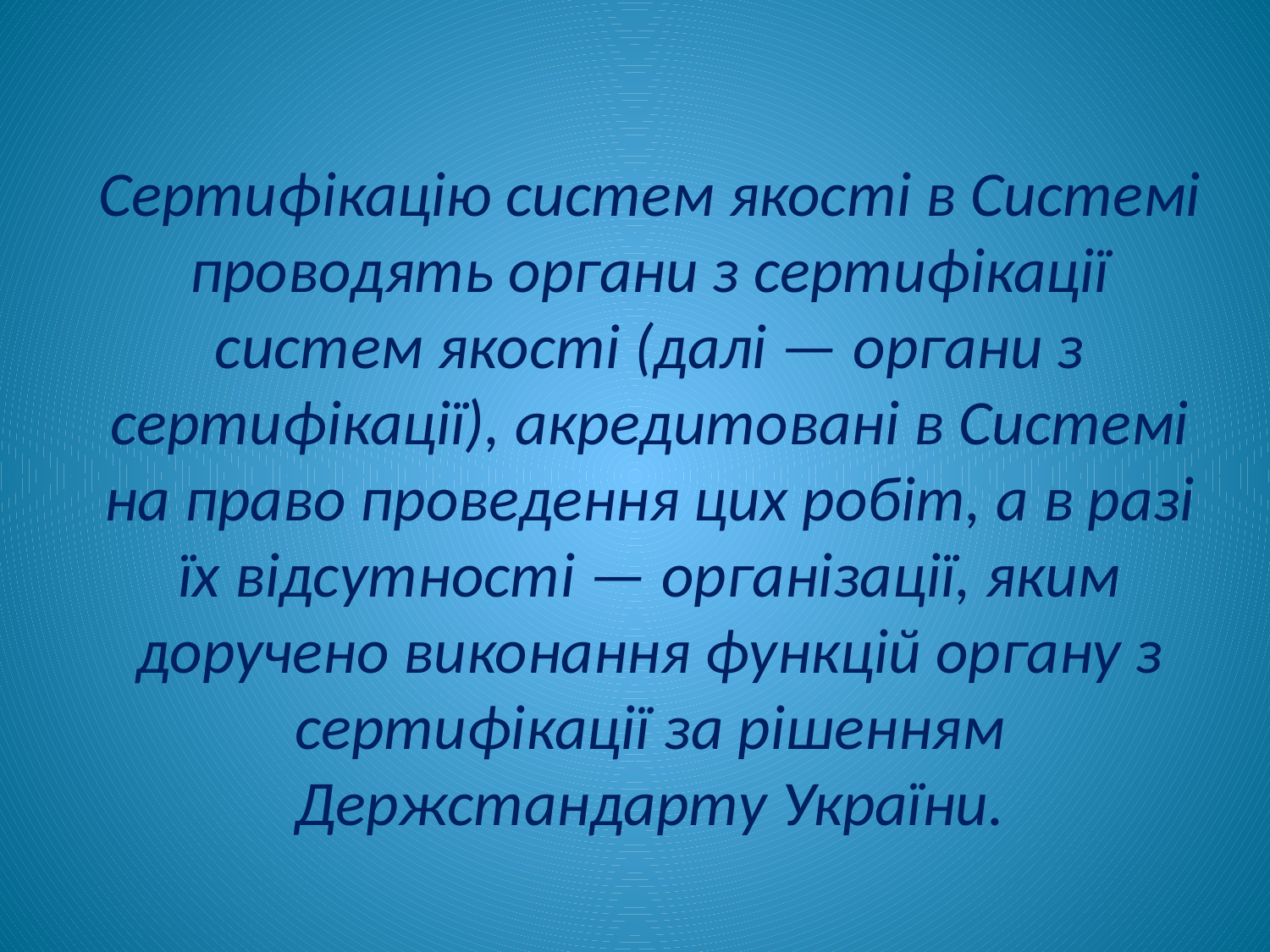

Сертифікацію систем якості в Системі проводять органи з сертифікації систем якості (далі — органи з сертифікації), акредитовані в Системі на право проведення цих робіт, а в разі їх відсутності — організації, яким доручено виконання функцій органу з сертифікації за рішенням Держстандарту України.